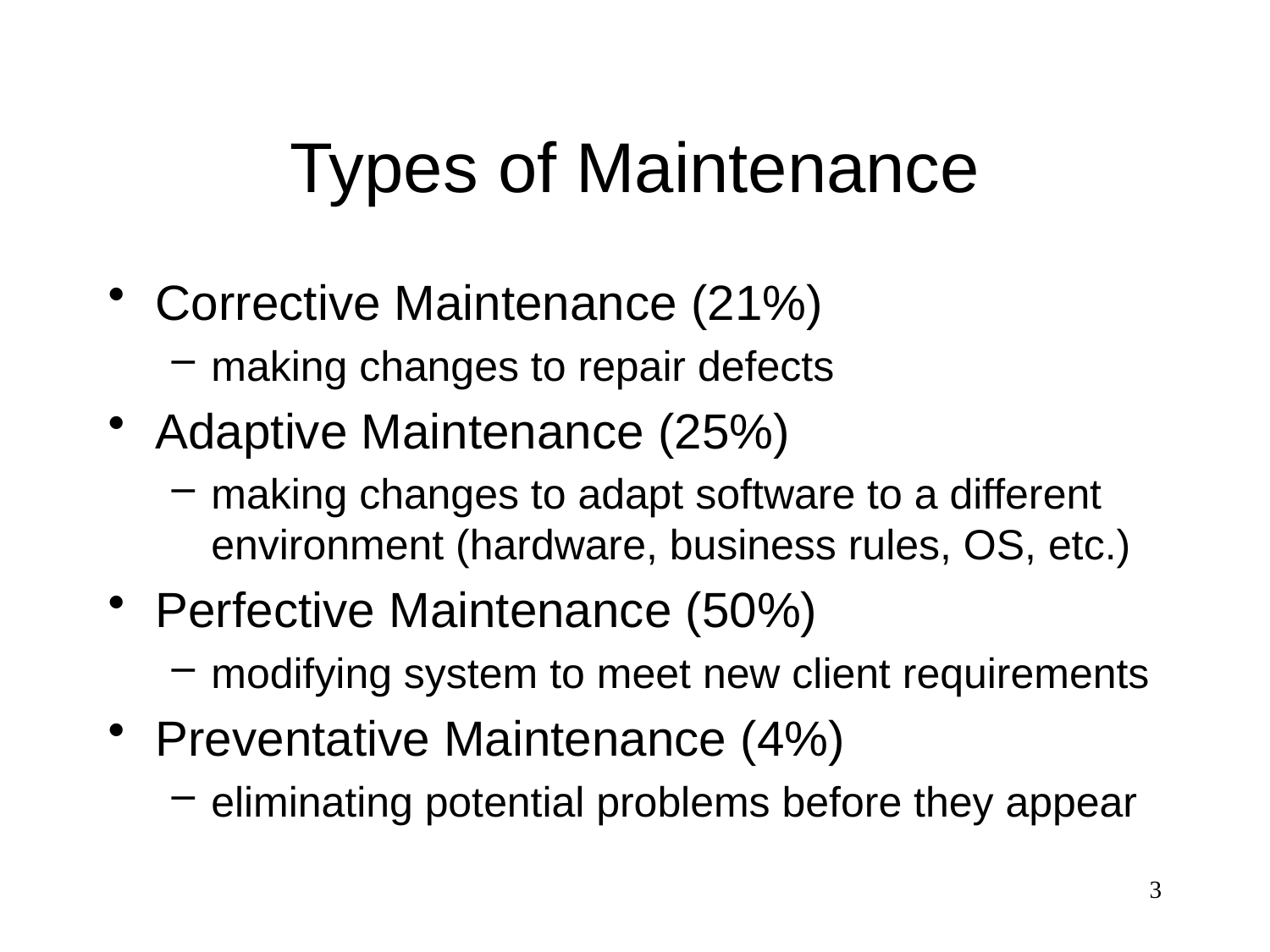

# Types of Maintenance
Corrective Maintenance (21%)
making changes to repair defects
Adaptive Maintenance (25%)
making changes to adapt software to a different environment (hardware, business rules, OS, etc.)
Perfective Maintenance (50%)
modifying system to meet new client requirements
Preventative Maintenance (4%)
eliminating potential problems before they appear
3